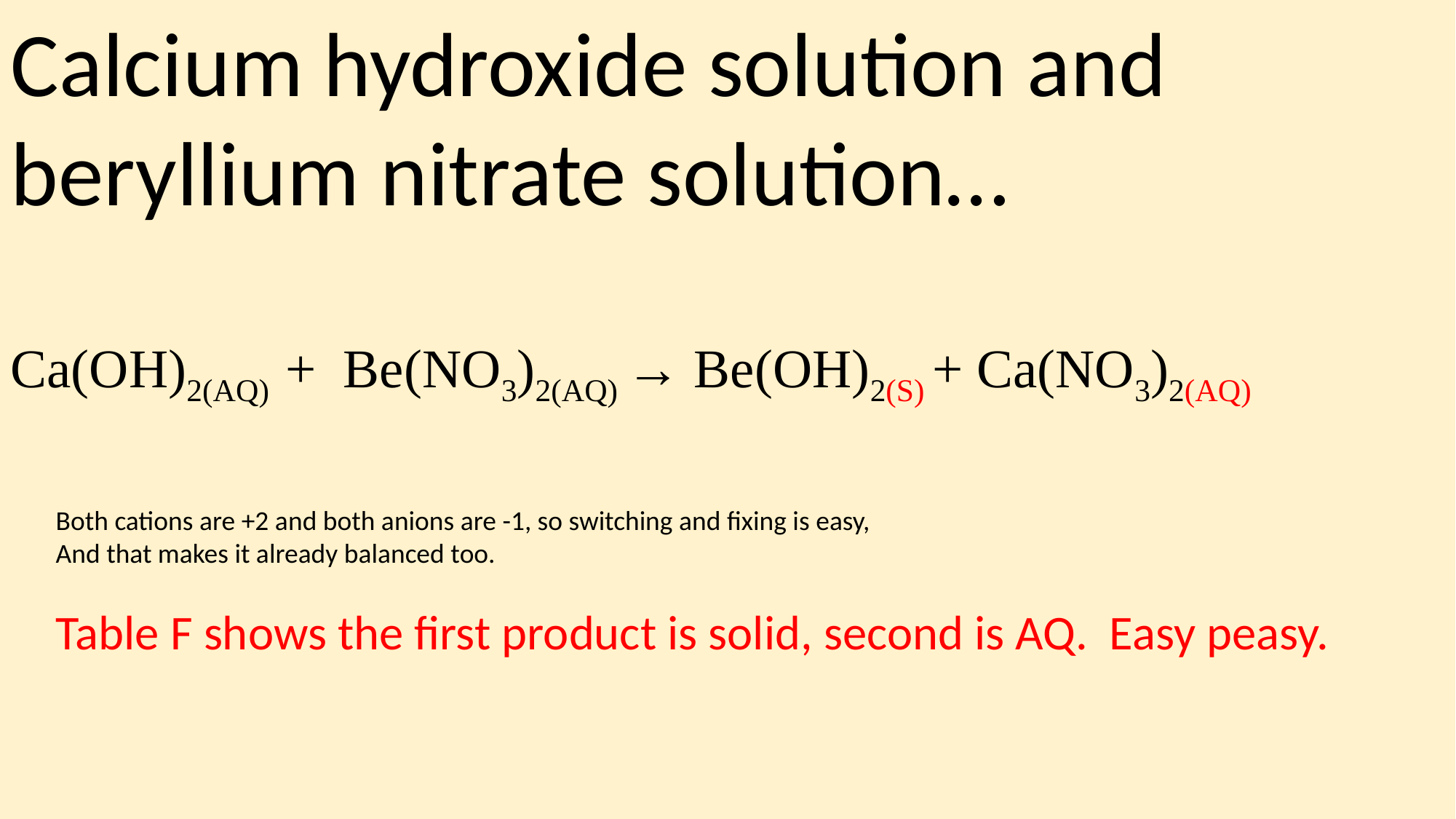

Calcium hydroxide solution and beryllium nitrate solution…

Ca(OH)2(AQ)  +  Be(NO3)2(AQ) → Be(OH)2(S) + Ca(NO3)2(AQ)
Both cations are +2 and both anions are -1, so switching and fixing is easy,
And that makes it already balanced too.

Table F shows the first product is solid, second is AQ.  Easy peasy.